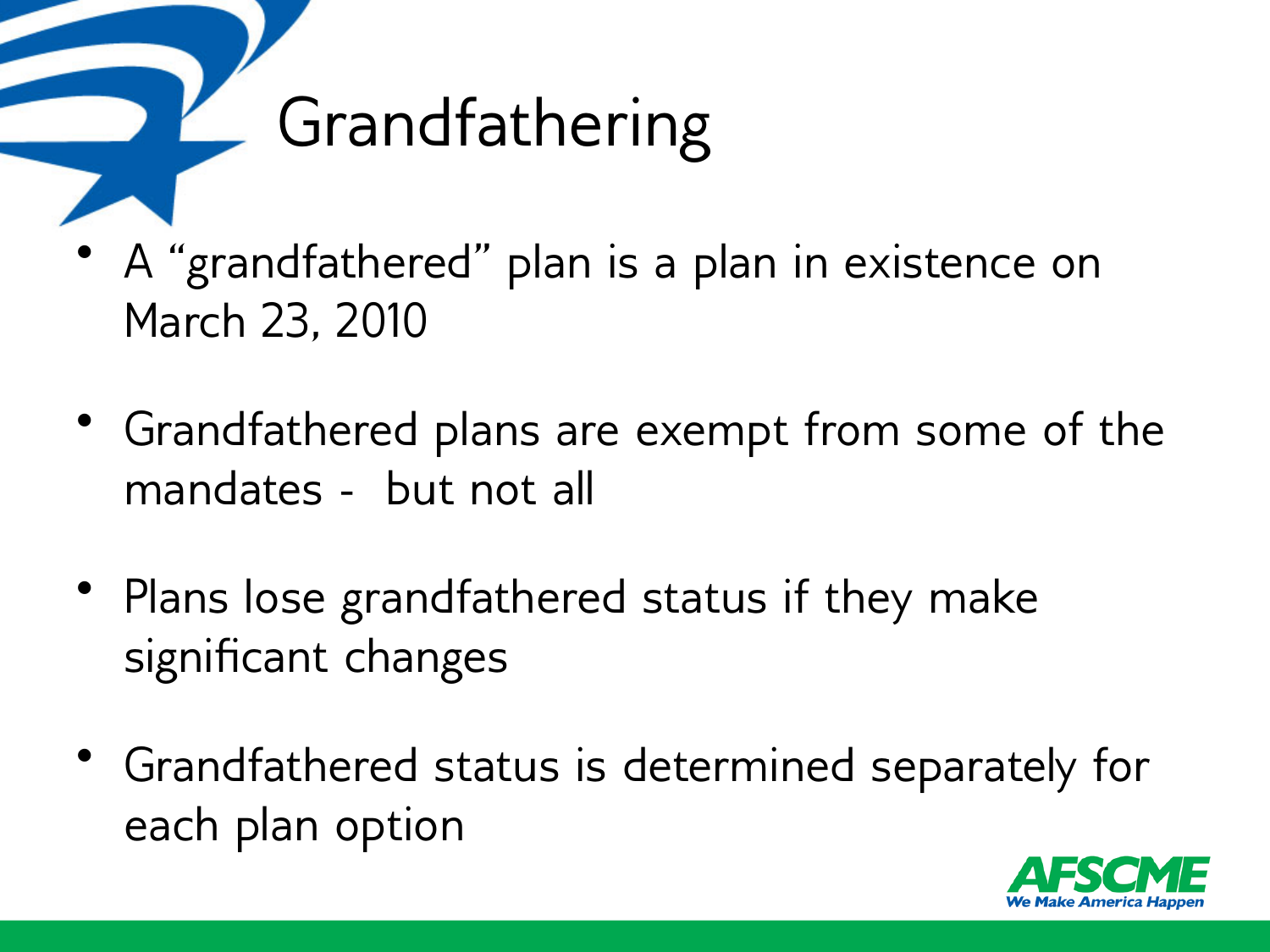

# Grandfathering
A “grandfathered” plan is a plan in existence on March 23, 2010

Grandfathered plans are exempt from some of the mandates -  but not all

Plans lose grandfathered status if they make significant changes

Grandfathered status is determined separately for each plan option